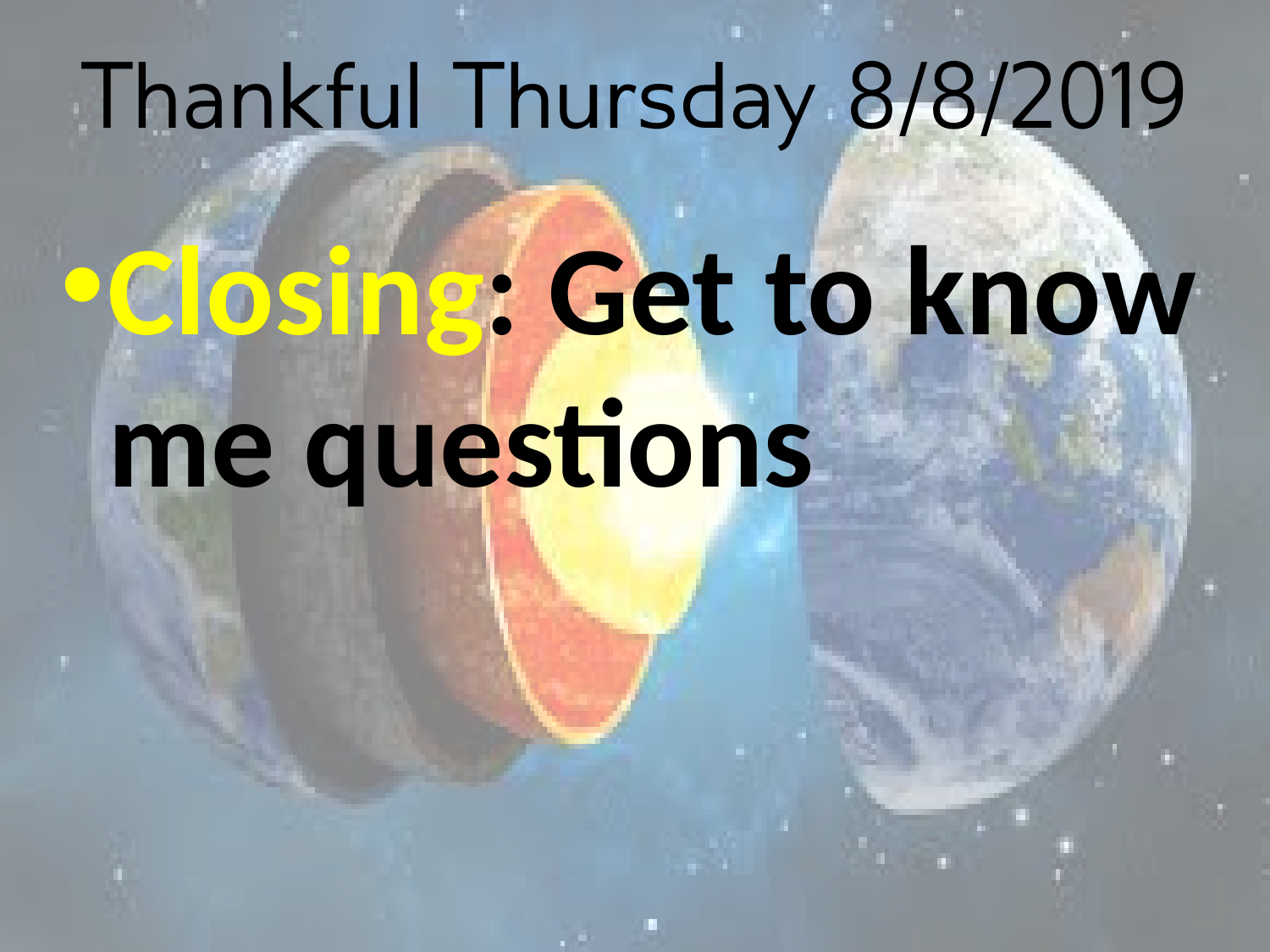

# Thankful Thursday 8/8/2019
Closing: Get to know me questions